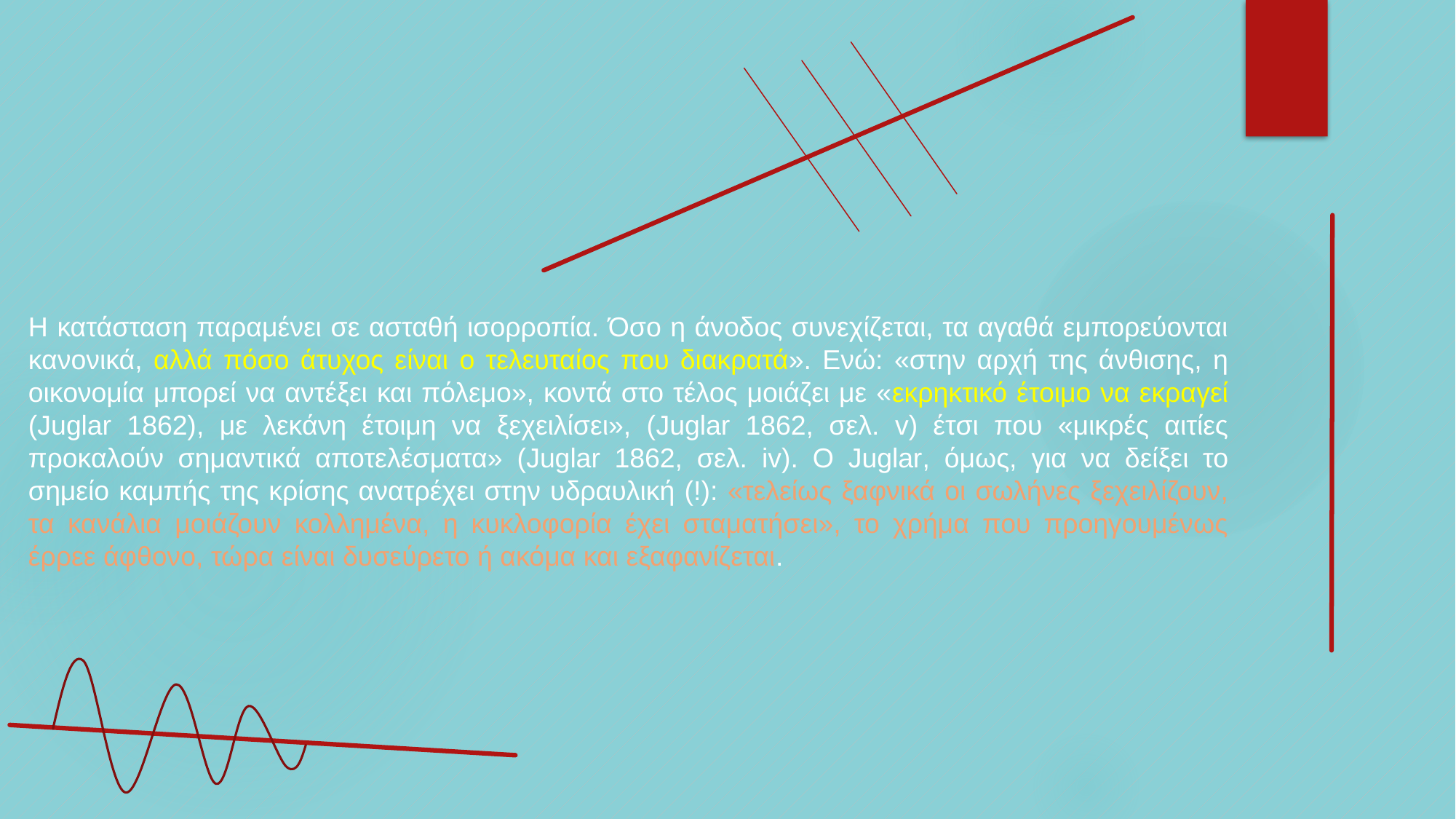

Η κατάσταση παραμένει σε ασταθή ισορροπία. Όσο η άνοδος συνεχίζεται, τα αγαθά εμπορεύονται κανονικά, αλλά πόσο άτυχος είναι ο τελευταίος που διακρατά». Ενώ: «στην αρχή της άνθισης, η οικονομία μπορεί να αντέξει και πόλεμο», κοντά στο τέλος μοιάζει με «εκρηκτικό έτοιμο να εκραγεί (Juglar 1862), με λεκάνη έτοιμη να ξεχειλίσει», (Juglar 1862, σελ. v) έτσι που «μικρές αιτίες προκαλούν σημαντικά αποτελέσματα» (Juglar 1862, σελ. iv). Ο Juglar, όμως, για να δείξει το σημείο καμπής της κρίσης ανατρέχει στην υδραυλική (!): «τελείως ξαφνικά οι σωλήνες ξεχειλίζουν, τα κανάλια μοιάζουν κολλημένα, η κυκλοφορία έχει σταματήσει», το χρήμα που προηγουμένως έρρεε άφθονο, τώρα είναι δυσεύρετο ή ακόμα και εξαφανίζεται.